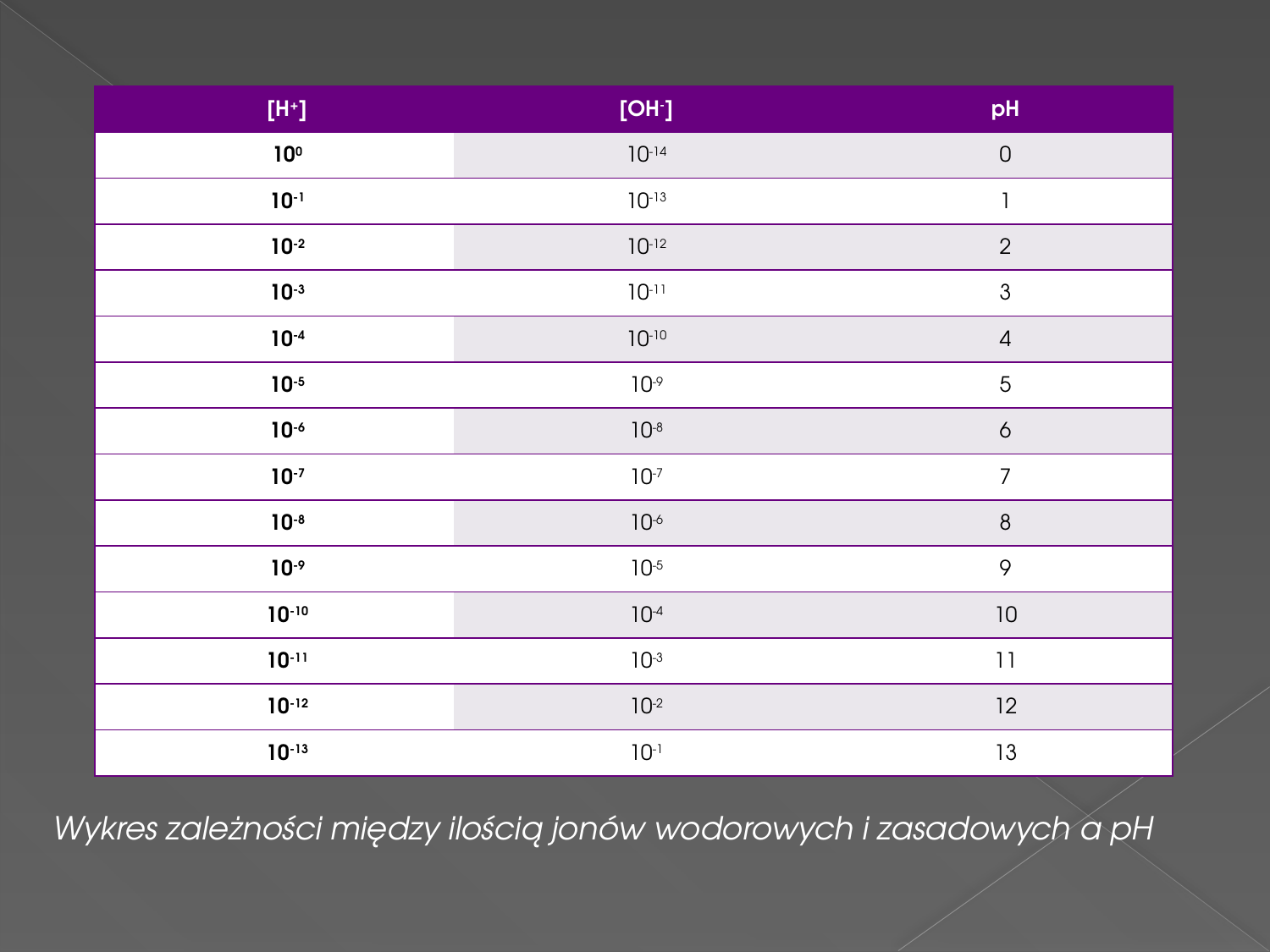

| [H+] | [OH-] | pH |
| --- | --- | --- |
| 100 | 10-14 | 0 |
| 10-1 | 10-13 | 1 |
| 10-2 | 10-12 | 2 |
| 10-3 | 10-11 | 3 |
| 10-4 | 10-10 | 4 |
| 10-5 | 10-9 | 5 |
| 10-6 | 10-8 | 6 |
| 10-7 | 10-7 | 7 |
| 10-8 | 10-6 | 8 |
| 10-9 | 10-5 | 9 |
| 10-10 | 10-4 | 10 |
| 10-11 | 10-3 | 11 |
| 10-12 | 10-2 | 12 |
| 10-13 | 10-1 | 13 |
Wykres zależności między ilością jonów wodorowych i zasadowych a pH